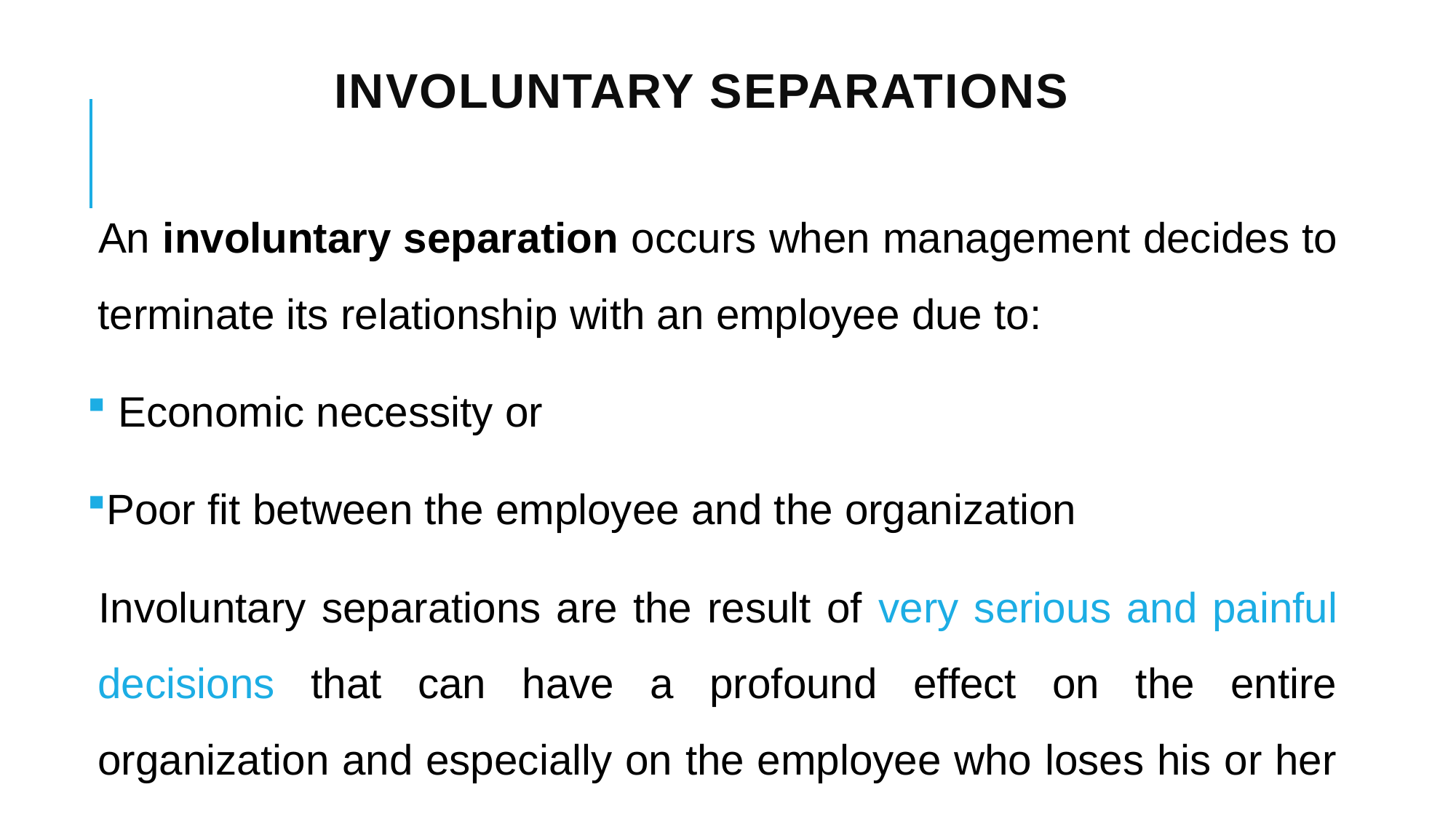

# Involuntary Separations
An involuntary separation occurs when management decides to terminate its relationship with an employee due to:
 Economic necessity or
Poor fit between the employee and the organization
Involuntary separations are the result of very serious and painful decisions that can have a profound effect on the entire organization and especially on the employee who loses his or her job.